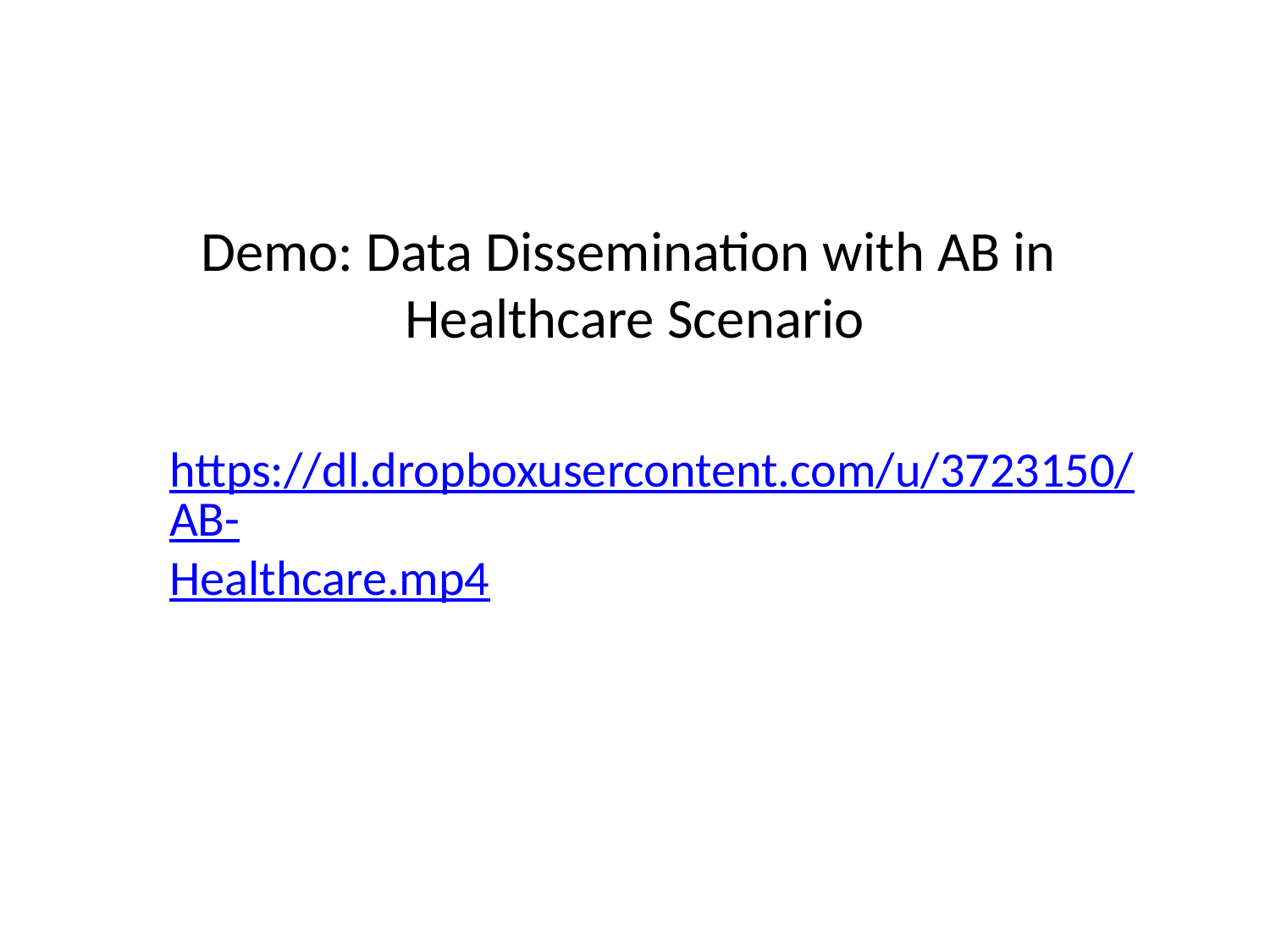

# Demo: Data Dissemination with AB in  Healthcare Scenario
https://dl.dropboxusercontent.com/u/3723150/AB-Healthcare.mp4